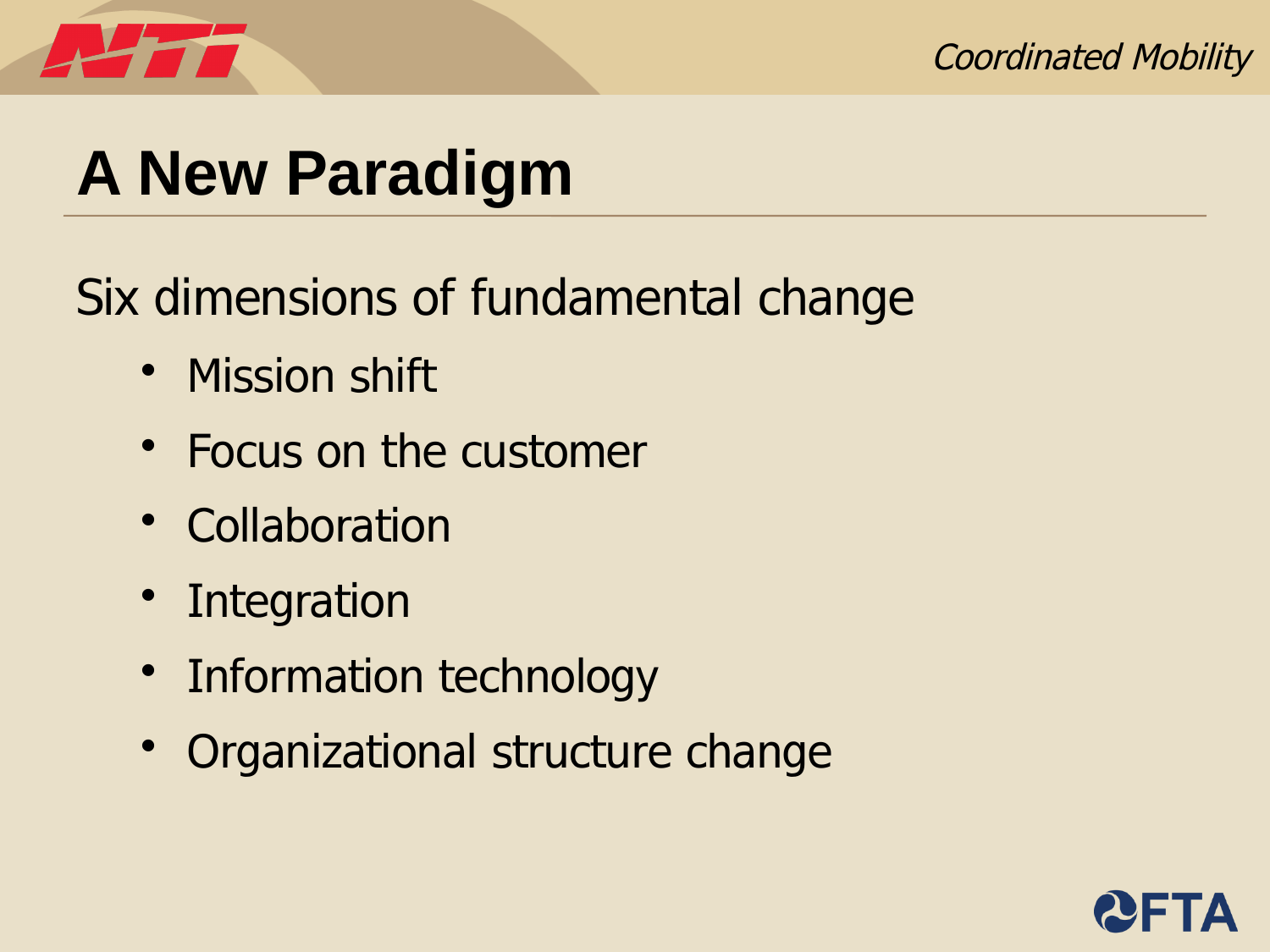

# A New Paradigm
Six dimensions of fundamental change
Mission shift
Focus on the customer
Collaboration
Integration
Information technology
Organizational structure change